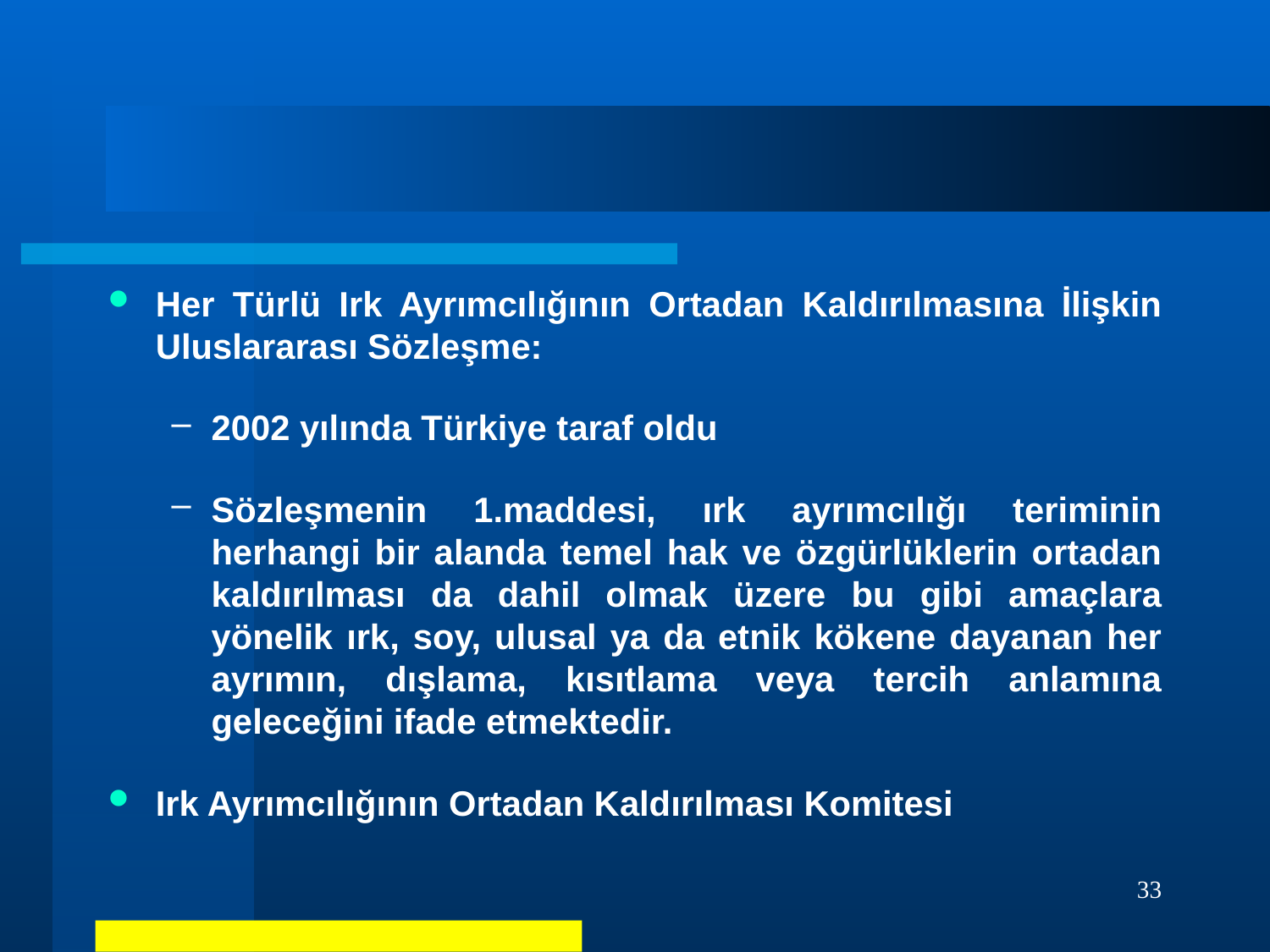

Her Türlü Irk Ayrımcılığının Ortadan Kaldırılmasına İlişkin Uluslararası Sözleşme:
2002 yılında Türkiye taraf oldu
Sözleşmenin 1.maddesi, ırk ayrımcılığı teriminin herhangi bir alanda temel hak ve özgürlüklerin ortadan kaldırılması da dahil olmak üzere bu gibi amaçlara yönelik ırk, soy, ulusal ya da etnik kökene dayanan her ayrımın, dışlama, kısıtlama veya tercih anlamına geleceğini ifade etmektedir.
Irk Ayrımcılığının Ortadan Kaldırılması Komitesi
33